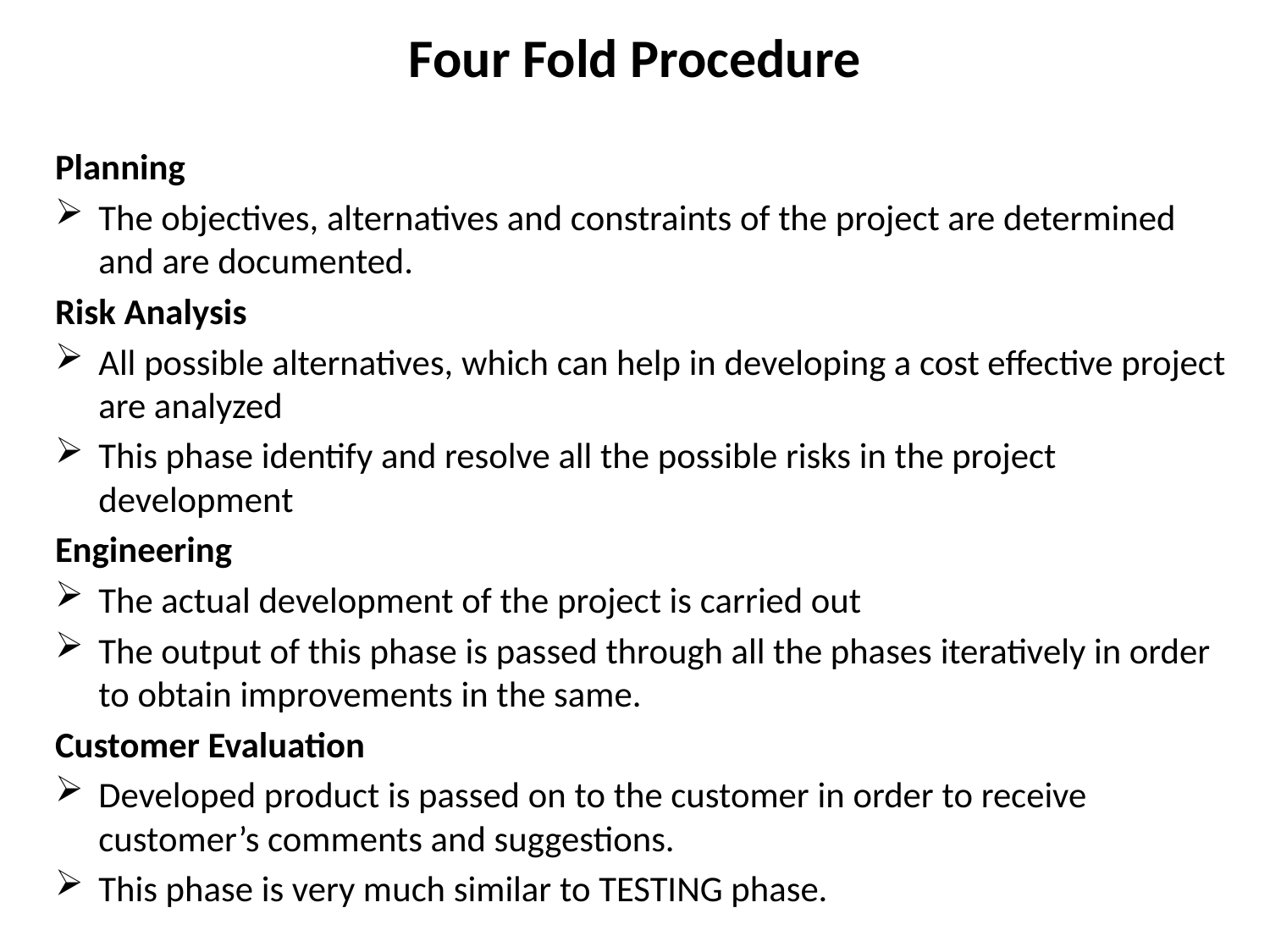

# Four Fold Procedure
Planning
The objectives, alternatives and constraints of the project are determined and are documented.
Risk Analysis
All possible alternatives, which can help in developing a cost effective project are analyzed
This phase identify and resolve all the possible risks in the project development
Engineering
The actual development of the project is carried out
The output of this phase is passed through all the phases iteratively in order to obtain improvements in the same.
Customer Evaluation
Developed product is passed on to the customer in order to receive customer’s comments and suggestions.
This phase is very much similar to TESTING phase.